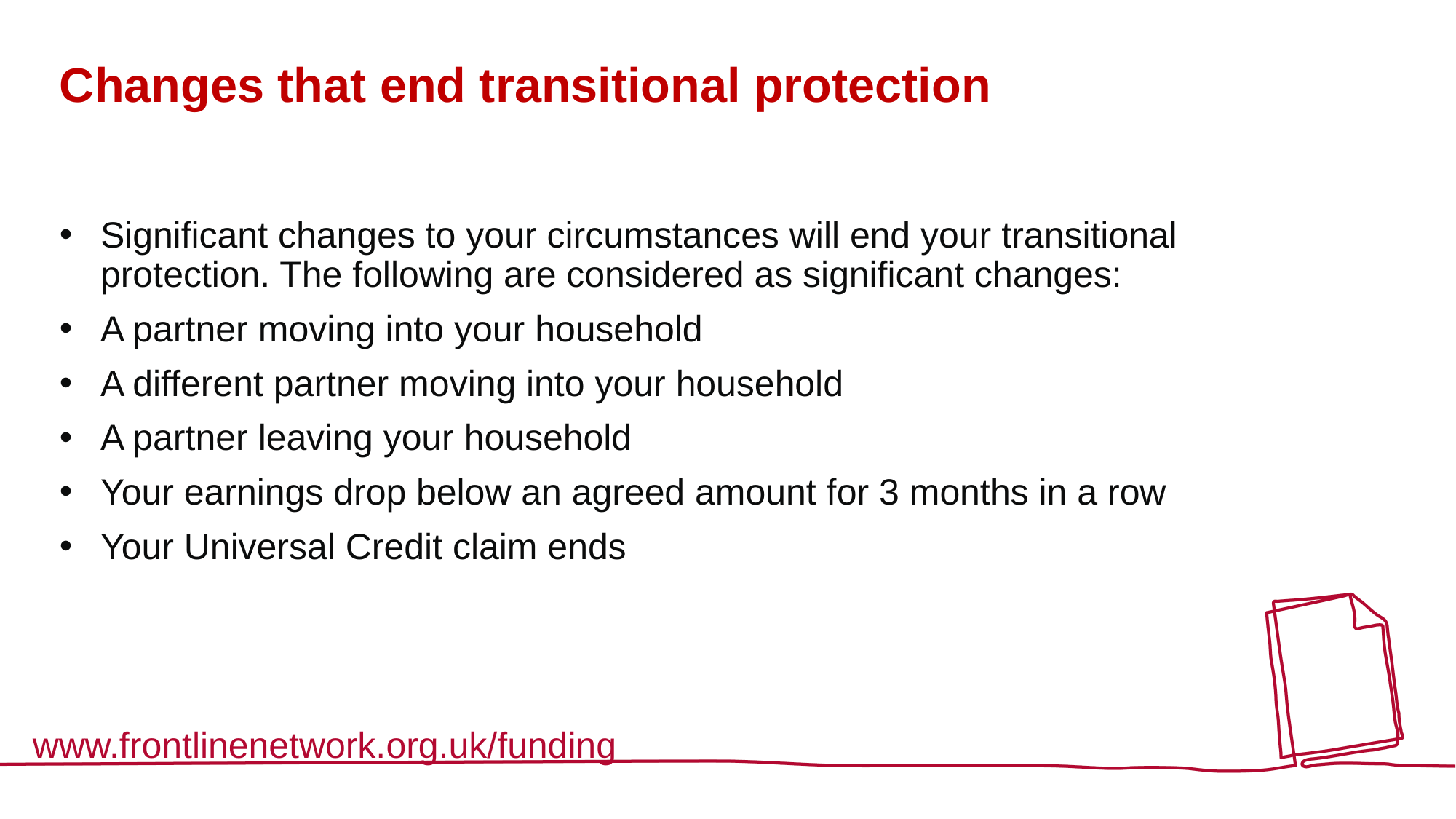

# Changes that end transitional protection

Significant changes to your circumstances will end your transitional protection. The following are considered as significant changes:
A partner moving into your household
A different partner moving into your household
A partner leaving your household
Your earnings drop below an agreed amount for 3 months in a row
Your Universal Credit claim ends